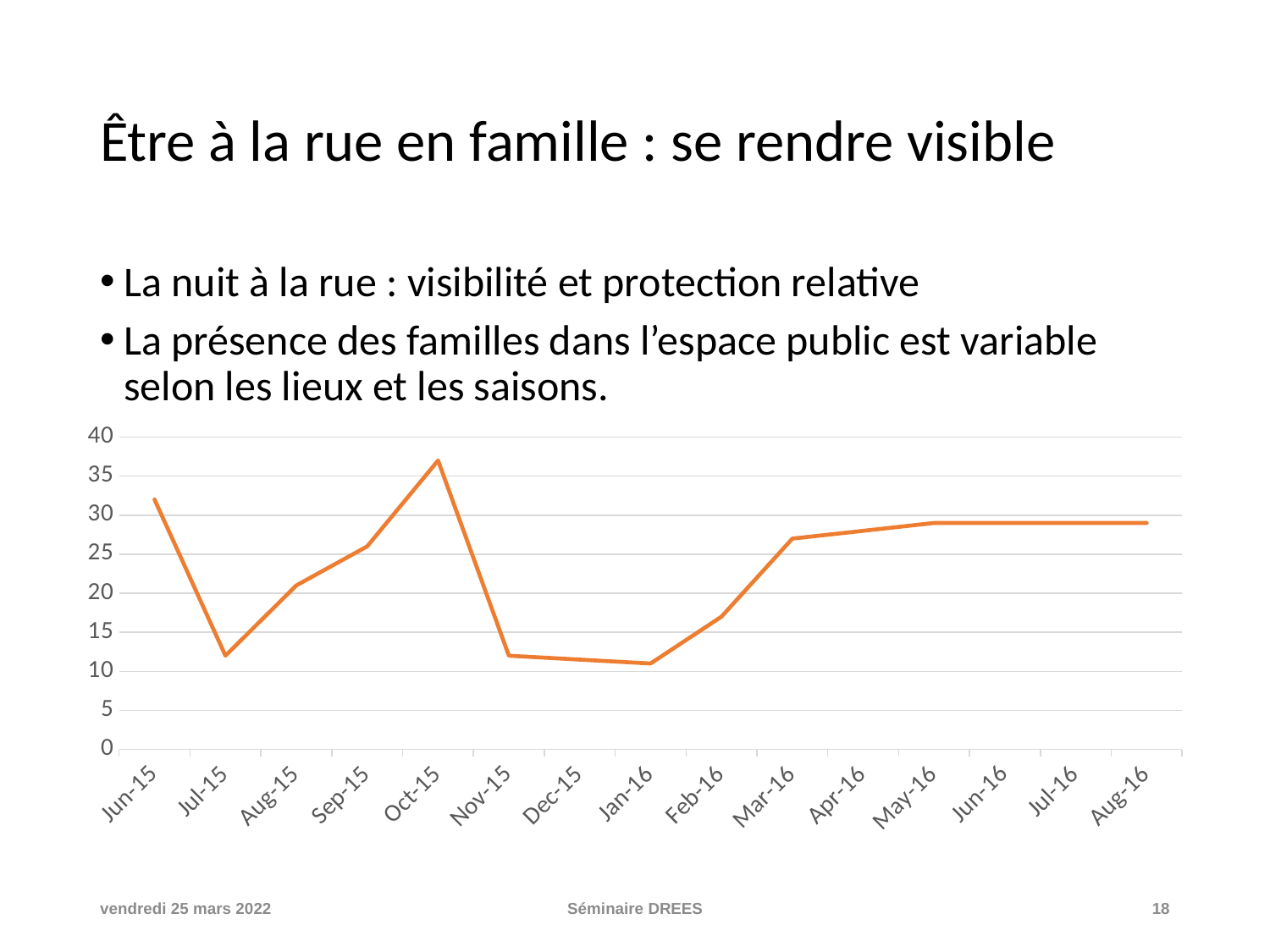

# Être à la rue en famille : se rendre visible
La nuit à la rue : visibilité et protection relative
La présence des familles dans l’espace public est variable selon les lieux et les saisons.

### Chart

| Category | Nombre de familles recontrées / signalées |
|---|---|
| 42156 | 32.0 |
| 42186 | 12.0 |
| 42217 | 21.0 |
| 42248 | 26.0 |
| 42278 | 37.0 |
| 42309 | 12.0 |
| 42370 | 11.0 |
| 42401 | 17.0 |
| 42430 | 27.0 |
| 42461 | 28.0 |
| 42491 | 29.0 |
| 42583 | 29.0 |
vendredi 25 mars 2022
Séminaire DREES
18